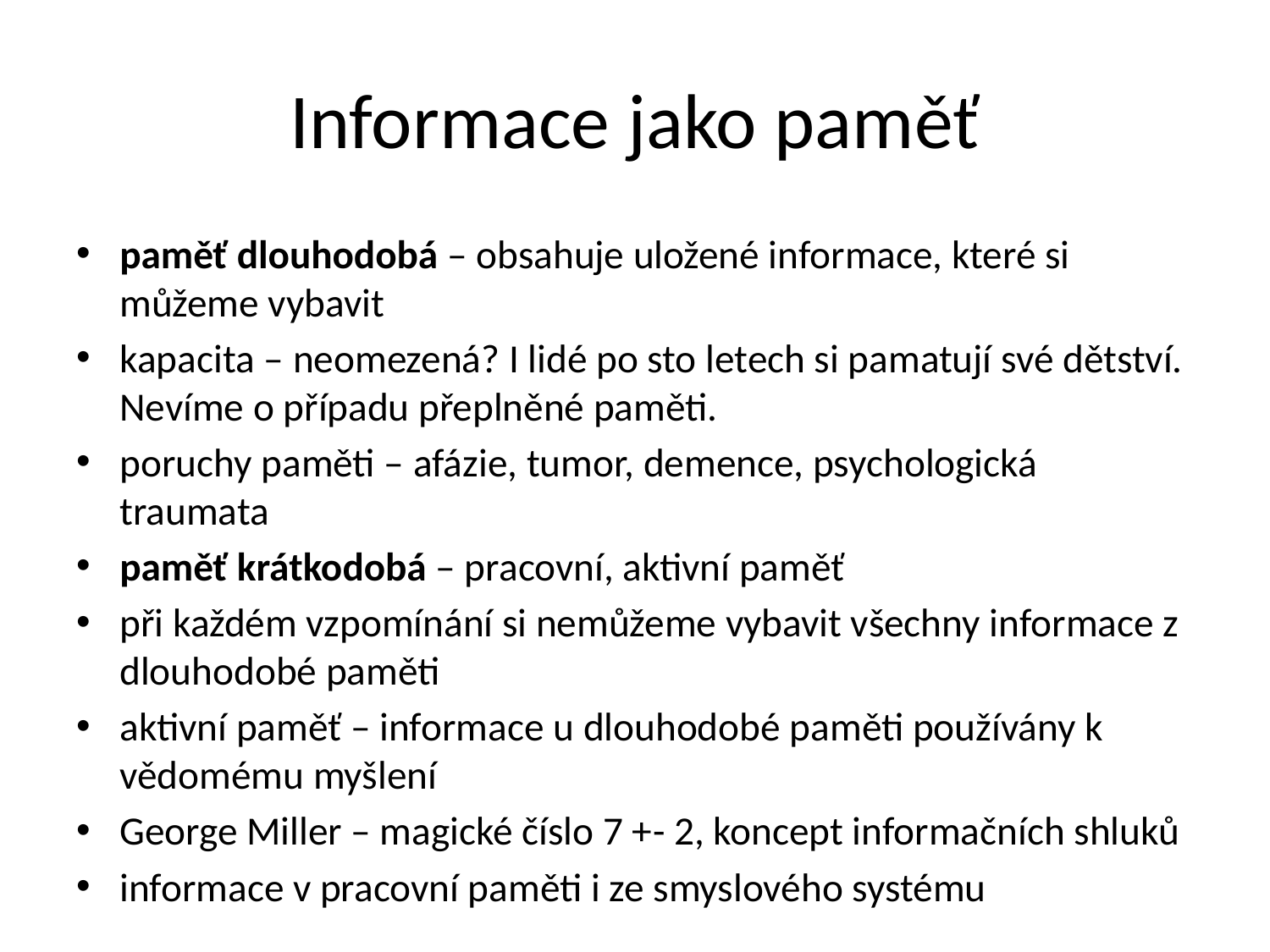

# Informace jako paměť
paměť dlouhodobá – obsahuje uložené informace, které si můžeme vybavit
kapacita – neomezená? I lidé po sto letech si pamatují své dětství. Nevíme o případu přeplněné paměti.
poruchy paměti – afázie, tumor, demence, psychologická traumata
paměť krátkodobá – pracovní, aktivní paměť
při každém vzpomínání si nemůžeme vybavit všechny informace z dlouhodobé paměti
aktivní paměť – informace u dlouhodobé paměti používány k vědomému myšlení
George Miller – magické číslo 7 +- 2, koncept informačních shluků
informace v pracovní paměti i ze smyslového systému